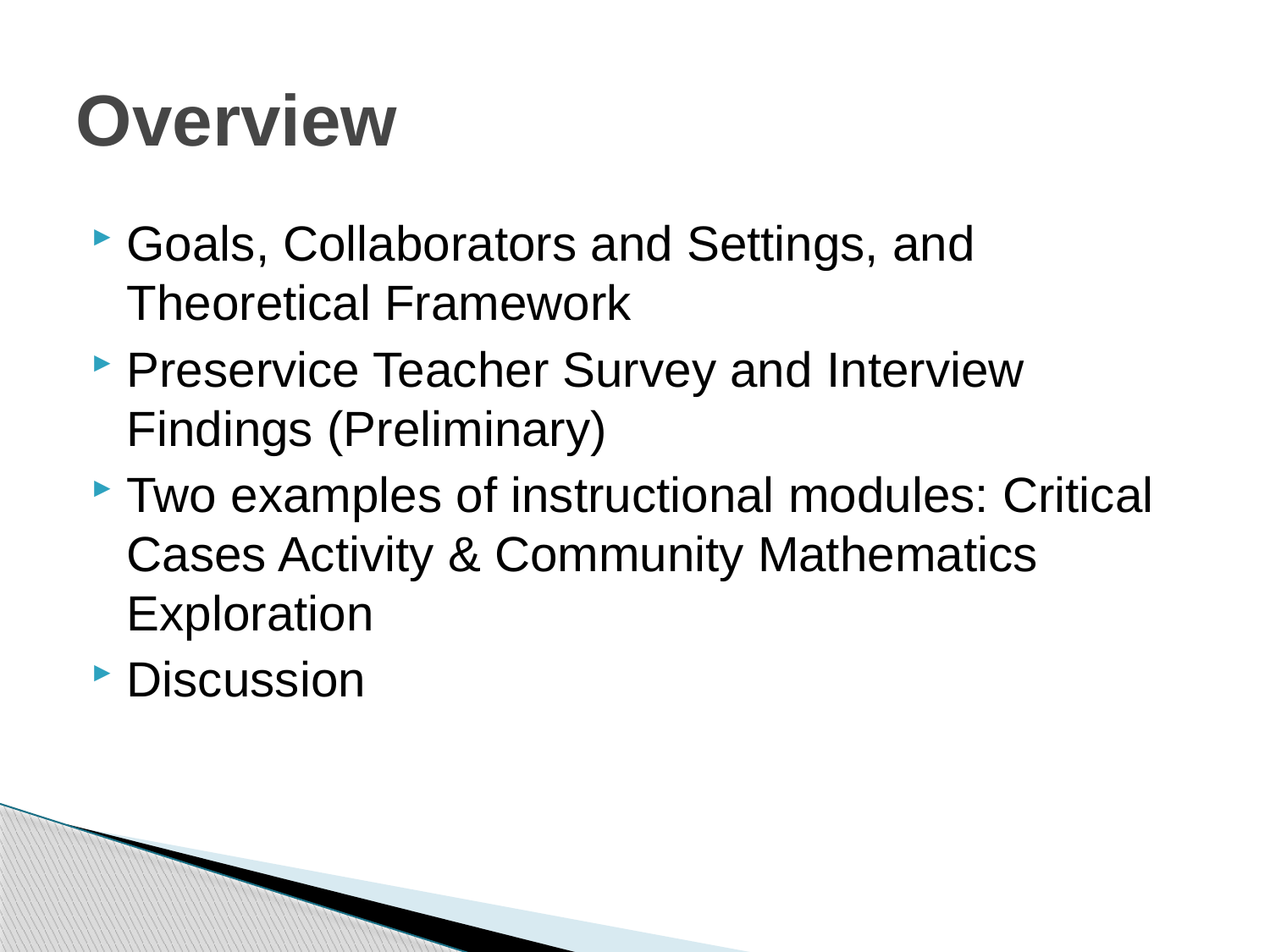

# Overview
Goals, Collaborators and Settings, and Theoretical Framework
Preservice Teacher Survey and Interview Findings (Preliminary)
Two examples of instructional modules: Critical Cases Activity & Community Mathematics Exploration
Discussion